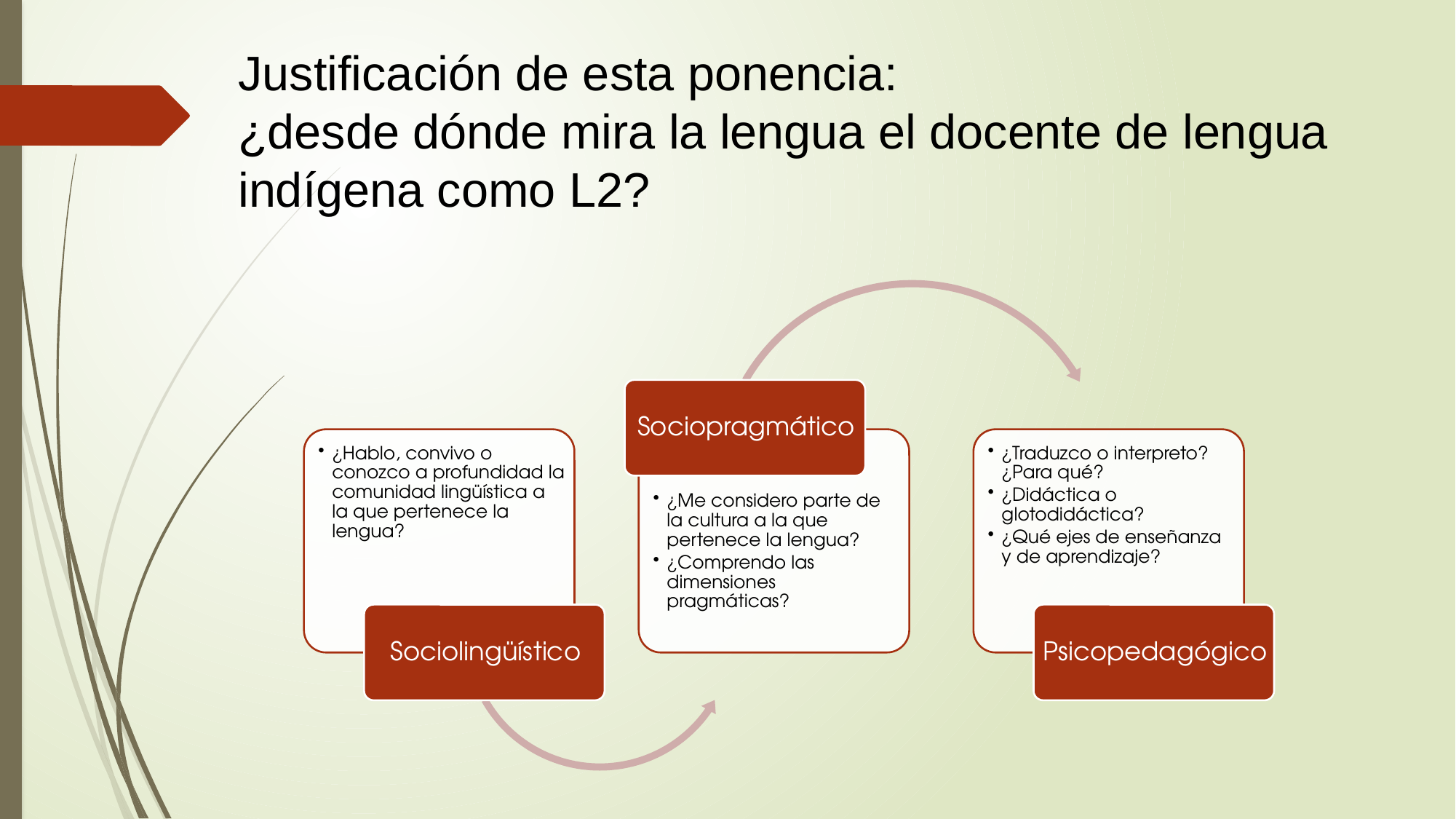

# Justificación de esta ponencia: ¿desde dónde mira la lengua el docente de lengua indígena como L2?
¿Hablo, convivo o conozco a profundidad la comunidad lingüística a la que pertenece la lengua?
Sociolingüístico
¿Me considero parte de la cultura a la que pertenece la lengua?
¿Comprendo las dimensiones pragmáticas?

Sociopragmático
¿Traduzco o interpreto? ¿Para qué?
¿Didáctica o glotodidáctica?
¿Qué ejes de enseñanza y de aprendizaje?
Psicopedagógico
¿Qué usos lingüísticos tengo considerados? ¿Cómo los determino?